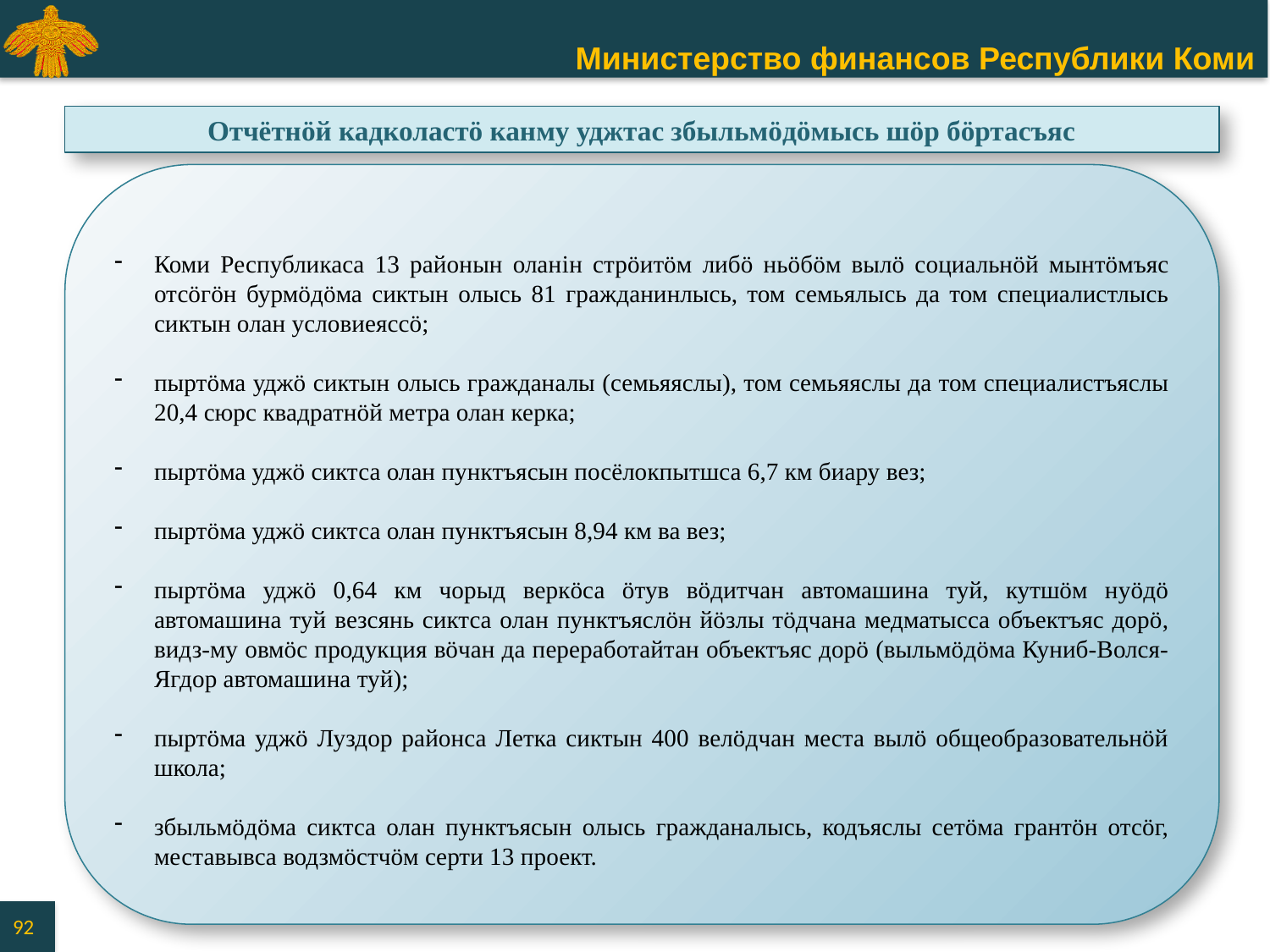

Отчётнӧй кадколастӧ канму уджтас збыльмӧдӧмысь шӧр бӧртасъяс

Коми Республикаса 13 районын оланiн стрӧитӧм либӧ ньӧбӧм вылӧ социальнӧй мынтӧмъяс отсӧгӧн бурмӧдӧма сиктын олысь 81 гражданинлысь, том семьялысь да том специалистлысь сиктын олан условиеяссӧ;

пыртӧма уджӧ сиктын олысь гражданалы (семьяяслы), том семьяяслы да том специалистъяслы 20,4 сюрс квадратнӧй метра олан керка;

пыртӧма уджӧ сиктса олан пунктъясын посёлокпытшса 6,7 км биару вез;

пыртӧма уджӧ сиктса олан пунктъясын 8,94 км ва вез;

пыртӧма уджӧ 0,64 км чорыд веркӧса ӧтув вӧдитчан автомашина туй, кутшӧм нуӧдӧ автомашина туй везсянь сиктса олан пунктъяслӧн йӧзлы тӧдчана медматысса объектъяс дорӧ, видз-му овмӧс продукция вӧчан да переработайтан объектъяс дорӧ (выльмӧдӧма Куниб-Волся-Ягдор автомашина туй);

пыртӧма уджӧ Луздор районса Летка сиктын 400 велӧдчан места вылӧ общеобразовательнӧй школа;

збыльмӧдӧма сиктса олан пунктъясын олысь гражданалысь, кодъяслы сетӧма грантӧн отсӧг, меставывса водзмӧстчӧм серти 13 проект.
92